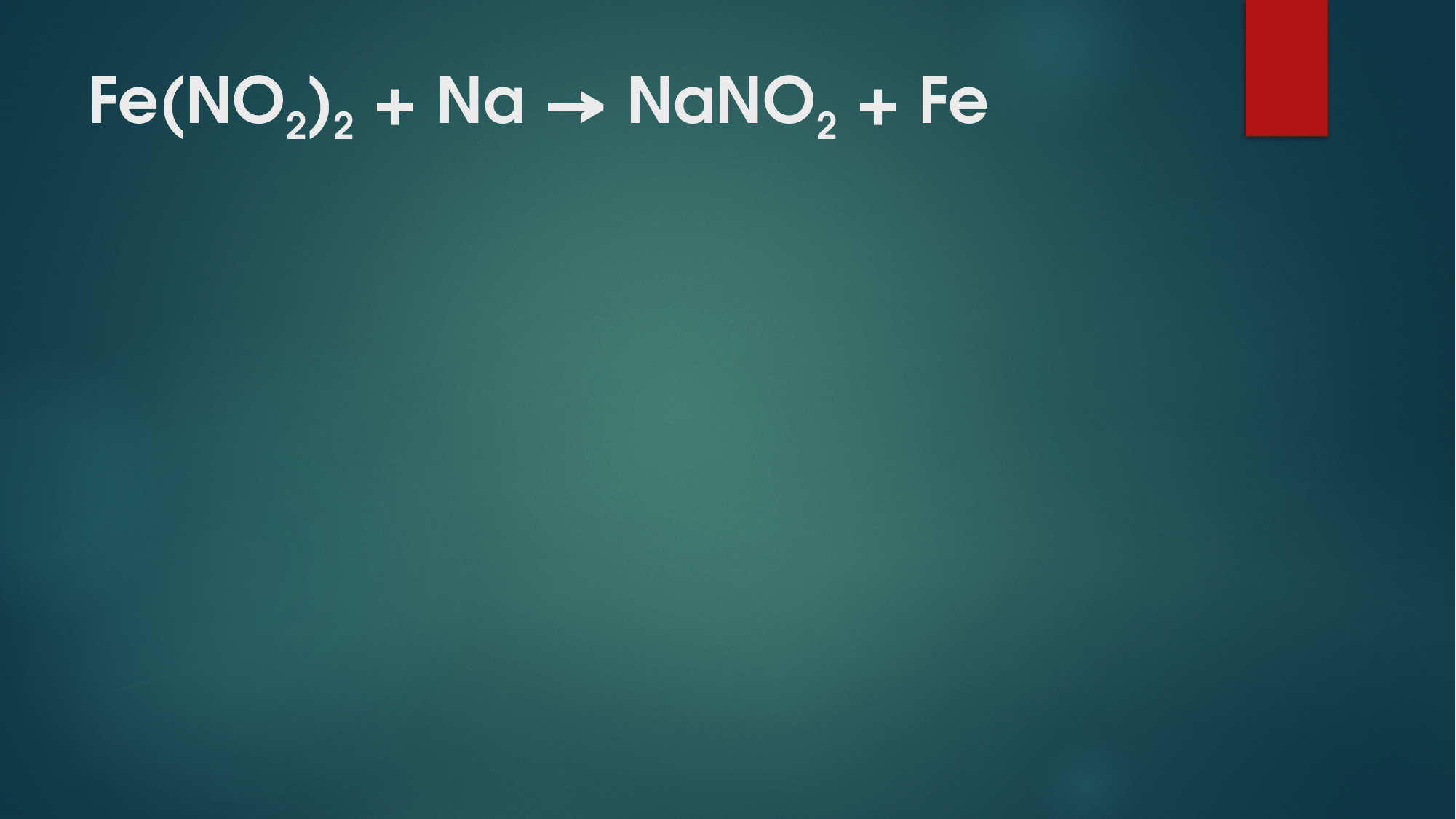

# Fe(NO2)2 + Na → NaNO2 + Fe